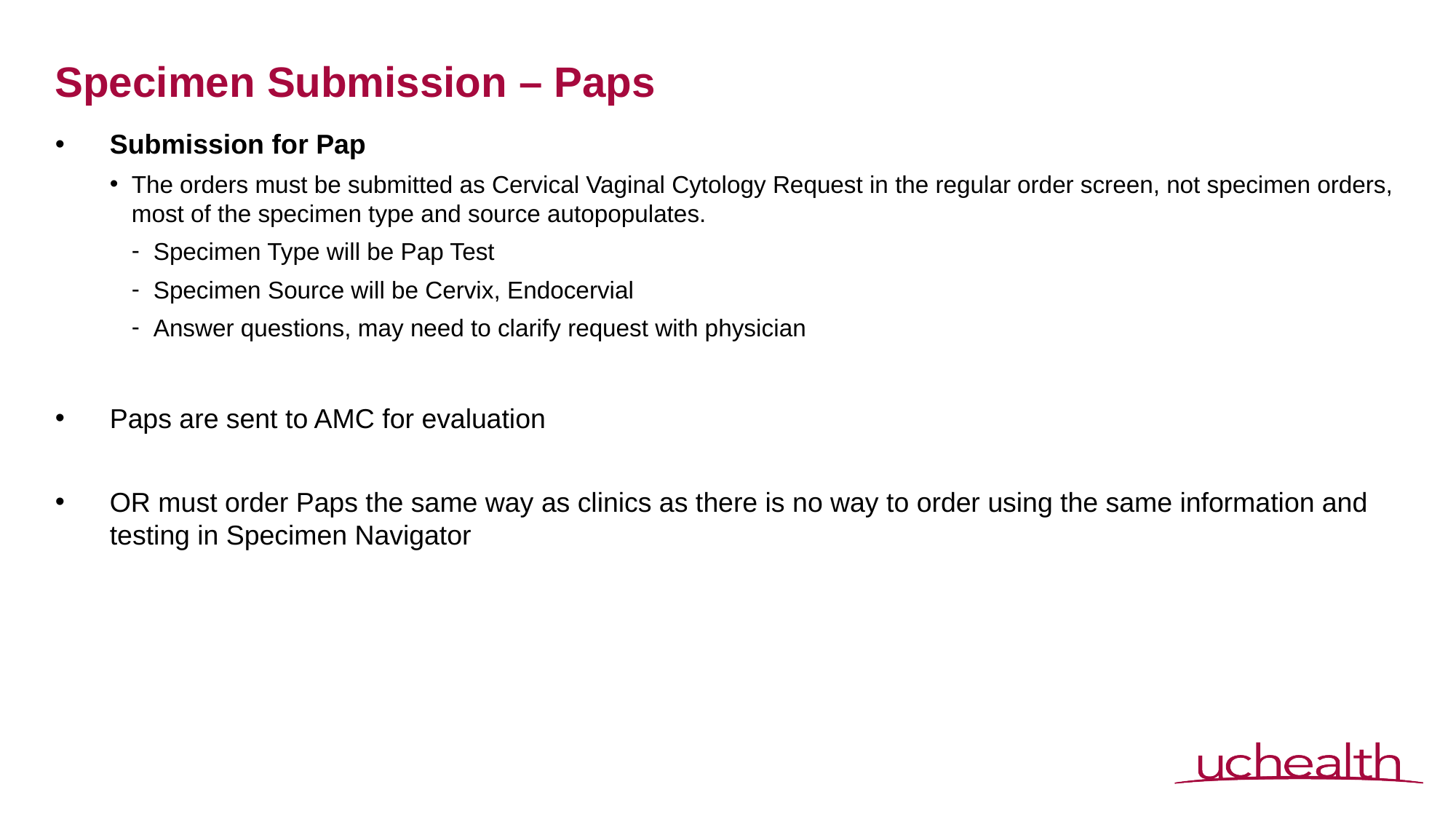

# Specimen Submission – Paps
Submission for Pap
The orders must be submitted as Cervical Vaginal Cytology Request in the regular order screen, not specimen orders, most of the specimen type and source autopopulates.
Specimen Type will be Pap Test
Specimen Source will be Cervix, Endocervial
Answer questions, may need to clarify request with physician

Paps are sent to AMC for evaluation

OR must order Paps the same way as clinics as there is no way to order using the same information and testing in Specimen Navigator